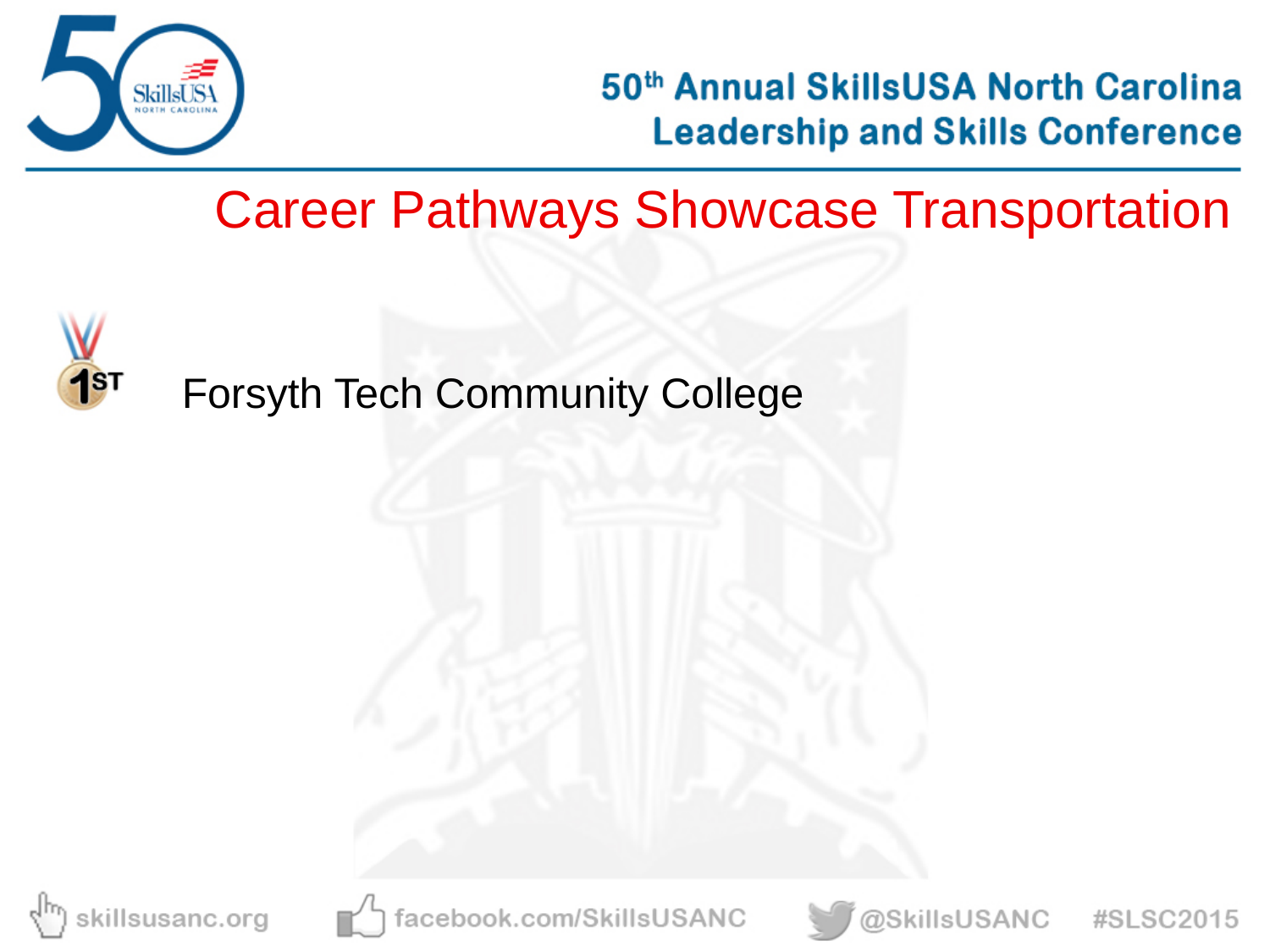

Career Pathways Showcase Transportation
Forsyth Tech Community College